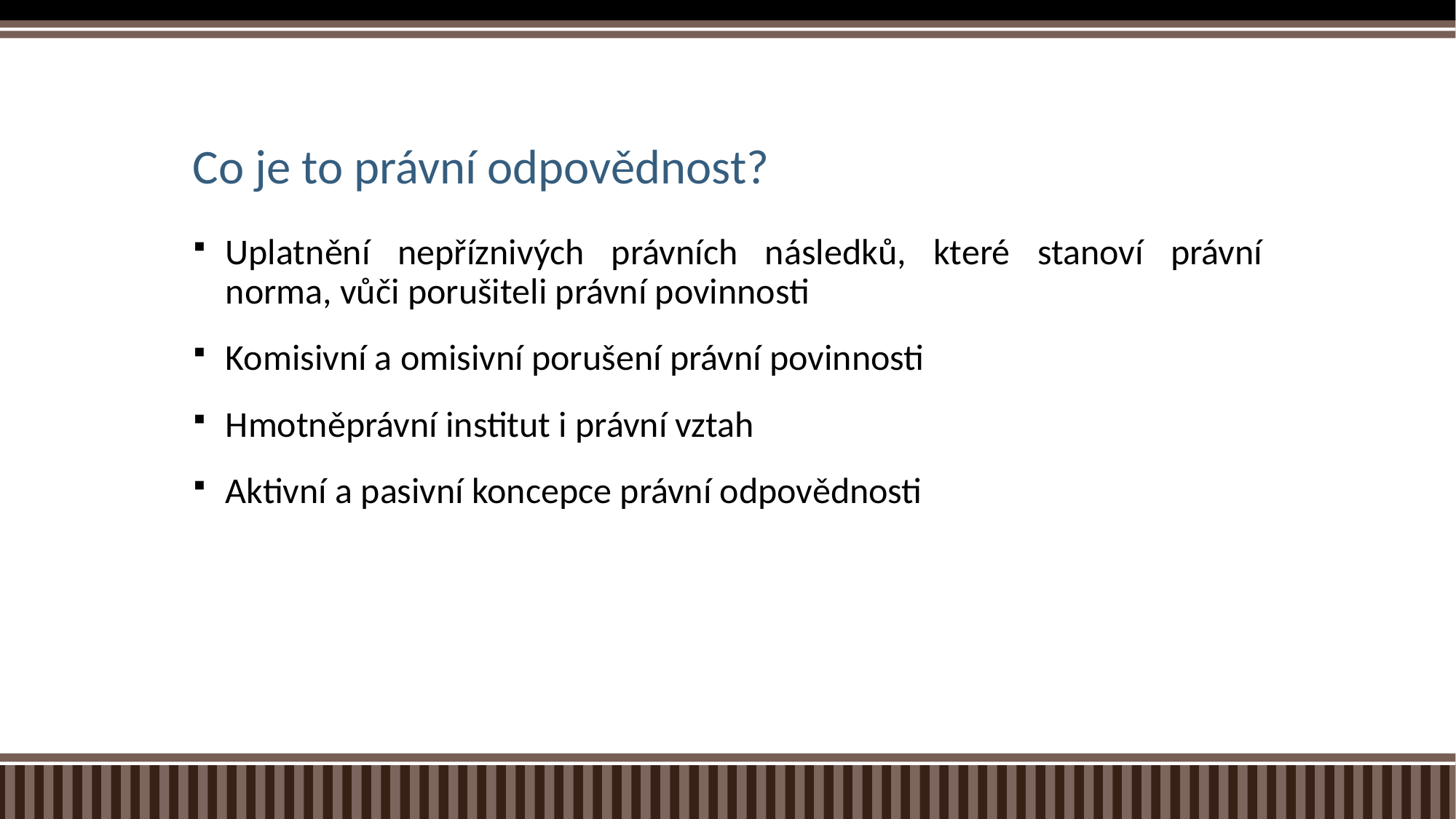

# Co je to právní odpovědnost?
Uplatnění nepříznivých právních následků, které stanoví právní norma, vůči porušiteli právní povinnosti
Komisivní a omisivní porušení právní povinnosti
Hmotněprávní institut i právní vztah
Aktivní a pasivní koncepce právní odpovědnosti